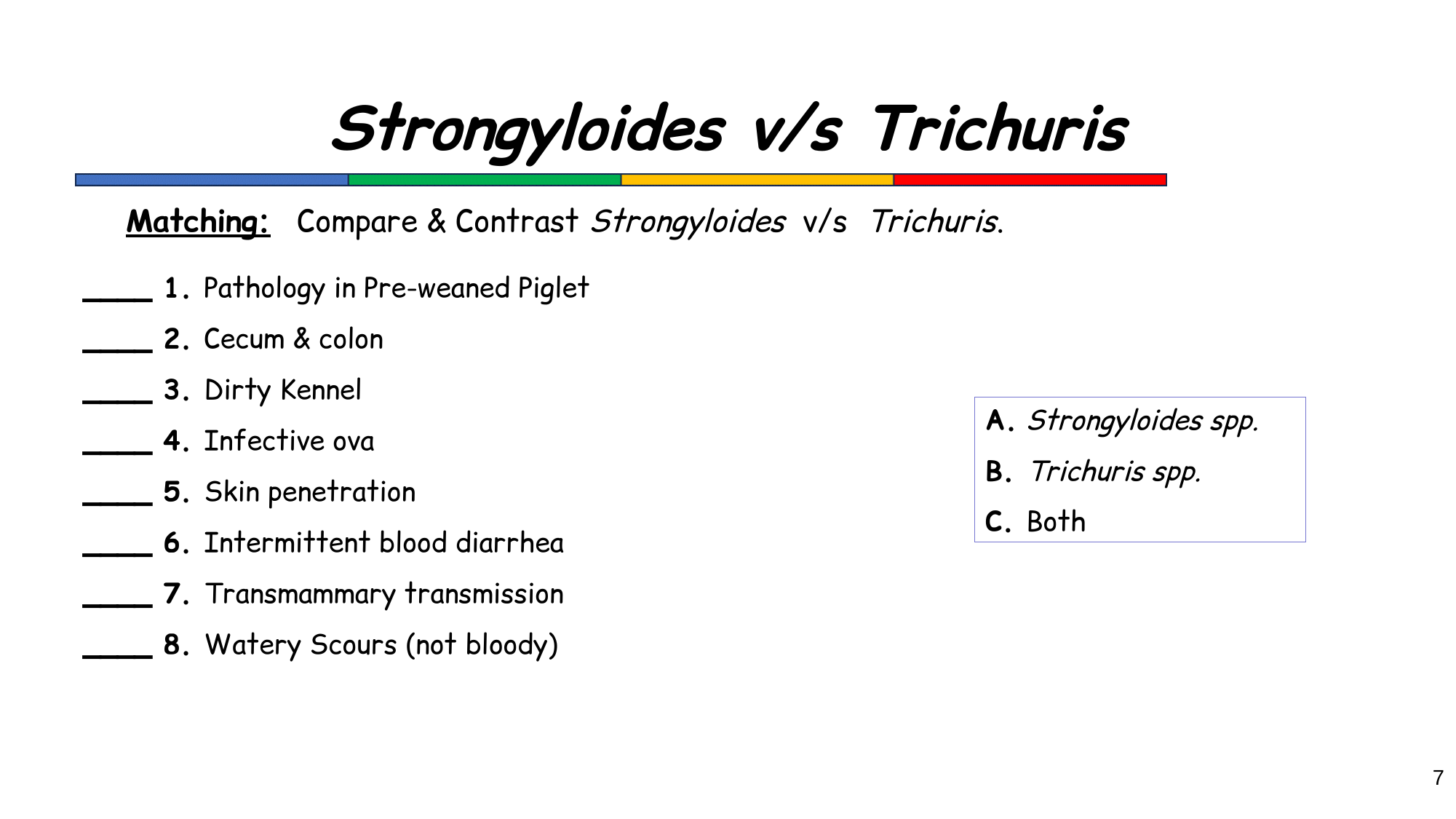

# Strongyloides v/s Trichuris
Matching:  Compare & Contrast Strongyloides  v/s  Trichuris.
____ 1. Pathology in Pre-weaned Piglet

____ 2. Cecum & colon

____ 3. Dirty Kennel

____ 4. Infective ova

____ 5. Skin penetration

____ 6. Intermittent blood diarrhea

____ 7. Transmammary transmission

____ 8. Watery Scours (not bloody)
A. Strongyloides spp.

B. Trichuris spp.

C. Both
7